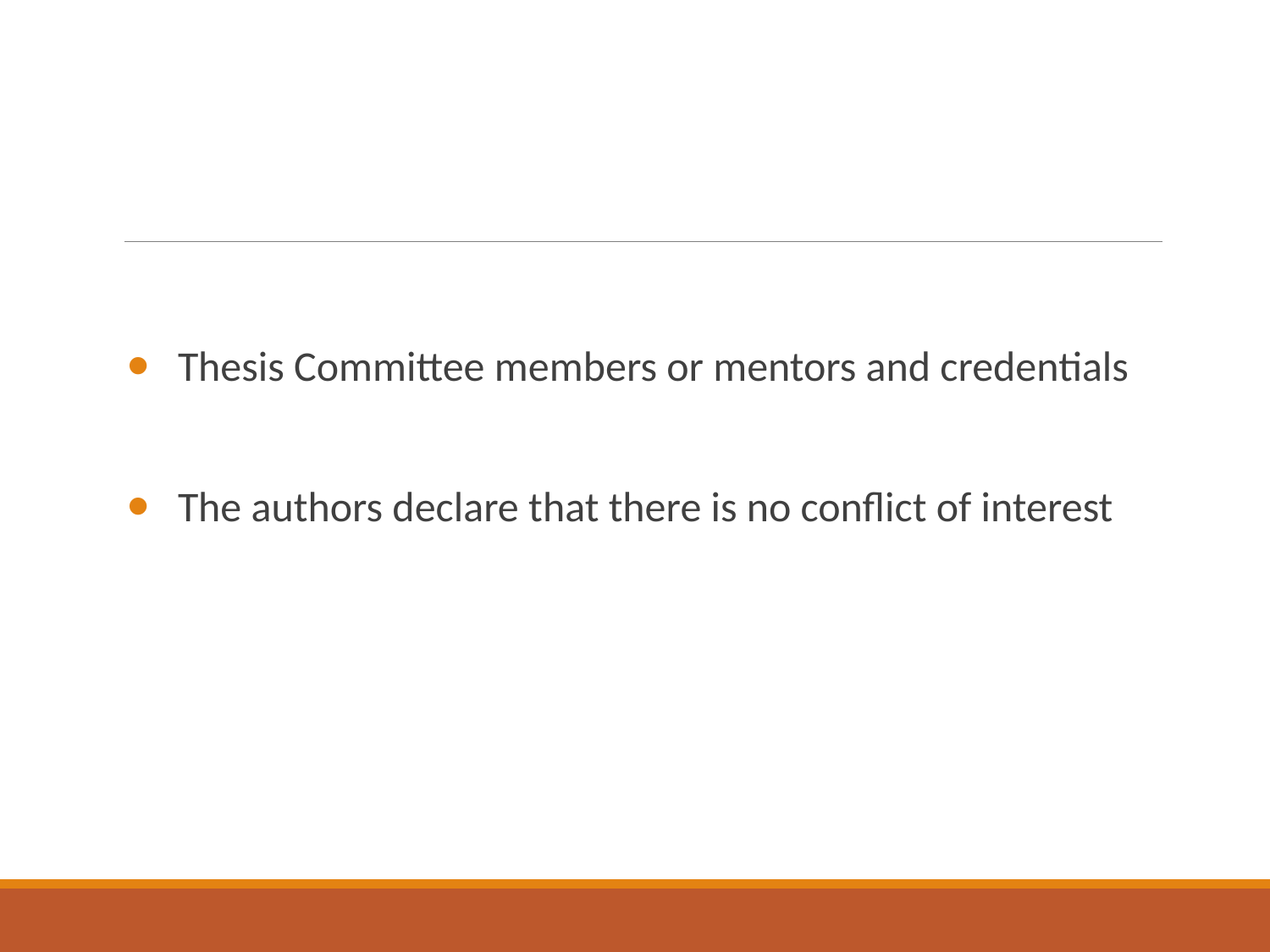

Thesis Committee members or mentors and credentials

   The authors declare that there is no conflict of interest